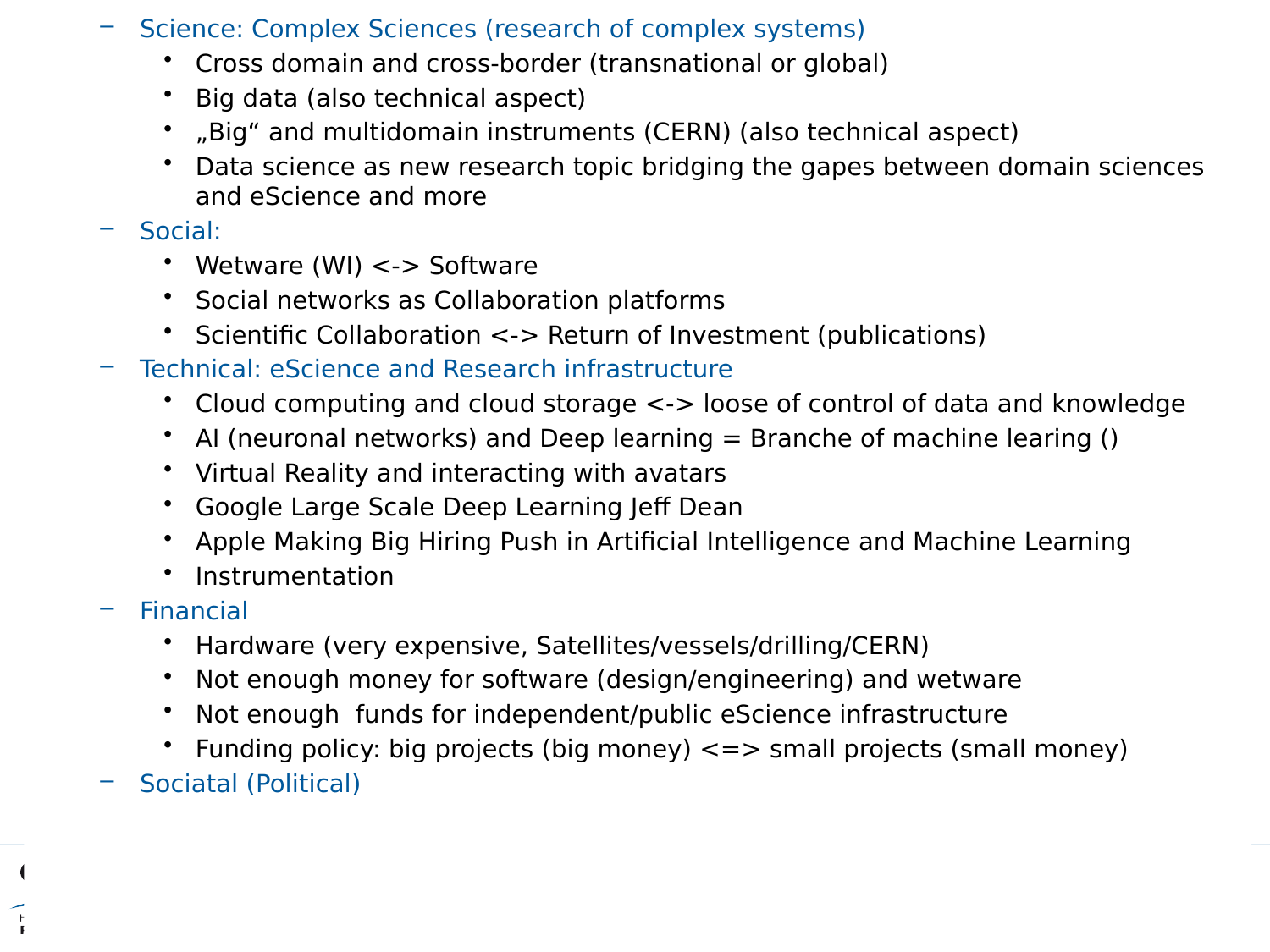

Science: Complex Sciences (research of complex systems)
Cross domain and cross-border (transnational or global)
Big data (also technical aspect)
„Big“ and multidomain instruments (CERN) (also technical aspect)
Data science as new research topic bridging the gapes between domain sciences and eScience and more
Social:
Wetware (WI) <-> Software
Social networks as Collaboration platforms
Scientific Collaboration <-> Return of Investment (publications)
Technical: eScience and Research infrastructure
Cloud computing and cloud storage <-> loose of control of data and knowledge
AI (neuronal networks) and Deep learning = Branche of machine learing ()
Virtual Reality and interacting with avatars
Google Large Scale Deep Learning Jeff Dean
Apple Making Big Hiring Push in Artificial Intelligence and Machine Learning
Instrumentation
Financial
Hardware (very expensive, Satellites/vessels/drilling/CERN)
Not enough money for software (design/engineering) and wetware
Not enough  funds for independent/public eScience infrastructure
Funding policy: big projects (big money) <=> small projects (small money)
Sociatal (Political)